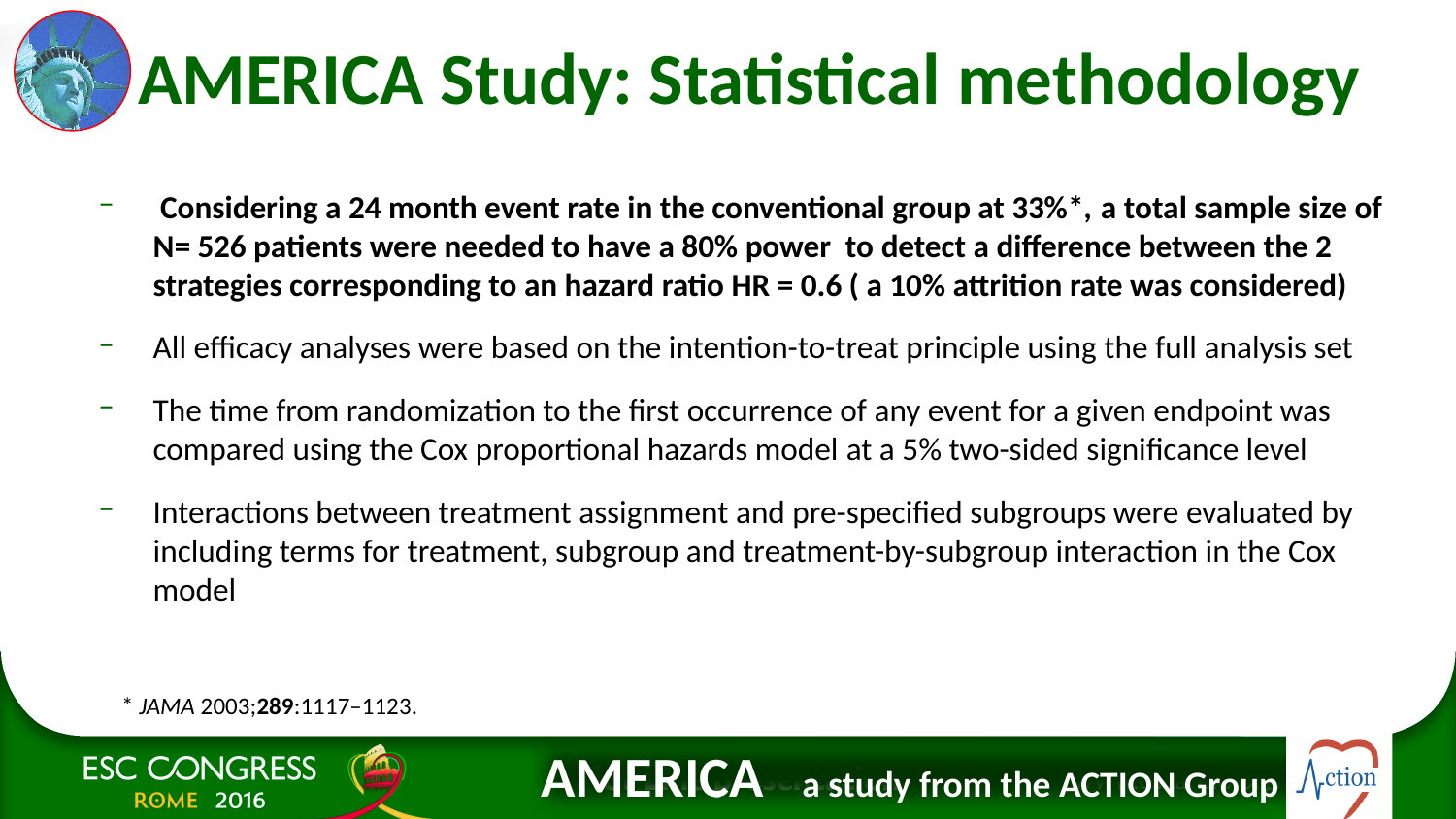

# AMERICA Study: Statistical methodology
 Considering a 24 month event rate in the conventional group at 33%*, a total sample size of  N= 526 patients were needed to have a 80% power  to detect a difference between the 2 strategies corresponding to an hazard ratio HR = 0.6 ( a 10% attrition rate was considered)
All efficacy analyses were based on the intention-to-treat principle using the full analysis set
The time from randomization to the first occurrence of any event for a given endpoint was compared using the Cox proportional hazards model at a 5% two-sided significance level
Interactions between treatment assignment and pre-specified subgroups were evaluated by including terms for treatment, subgroup and treatment-by-subgroup interaction in the Cox model

* JAMA 2003;289:1117–1123.